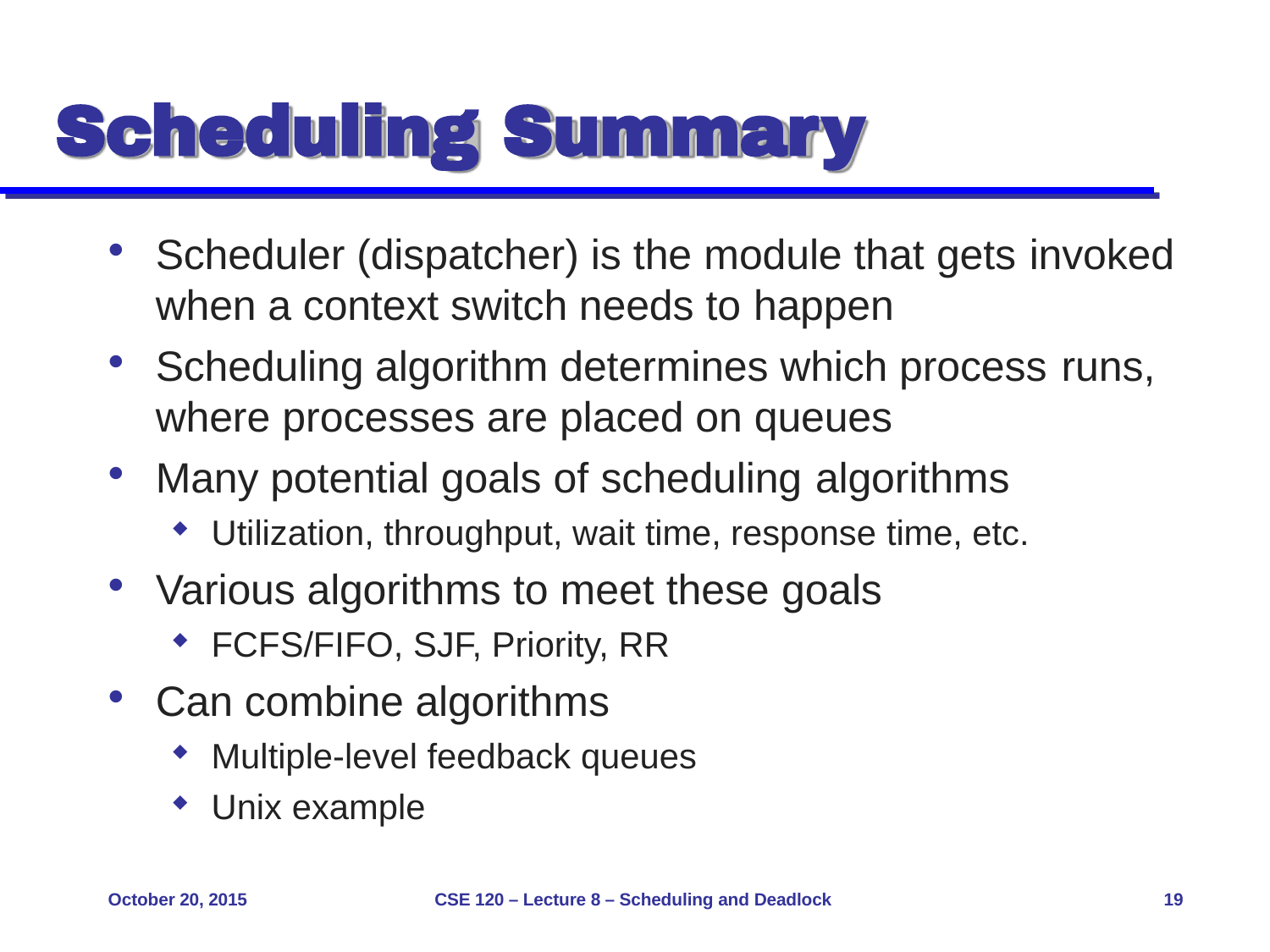

# Scheduling Summary
Scheduler (dispatcher) is the module that gets invoked
when a context switch needs to happen
Scheduling algorithm determines which process runs,
where processes are placed on queues
Many potential goals of scheduling algorithms
Utilization, throughput, wait time, response time, etc.
Various algorithms to meet these goals
FCFS/FIFO, SJF, Priority, RR
Can combine algorithms
Multiple-level feedback queues
Unix example
October 20, 2015
CSE 120 – Lecture 8 – Scheduling and Deadlock
19